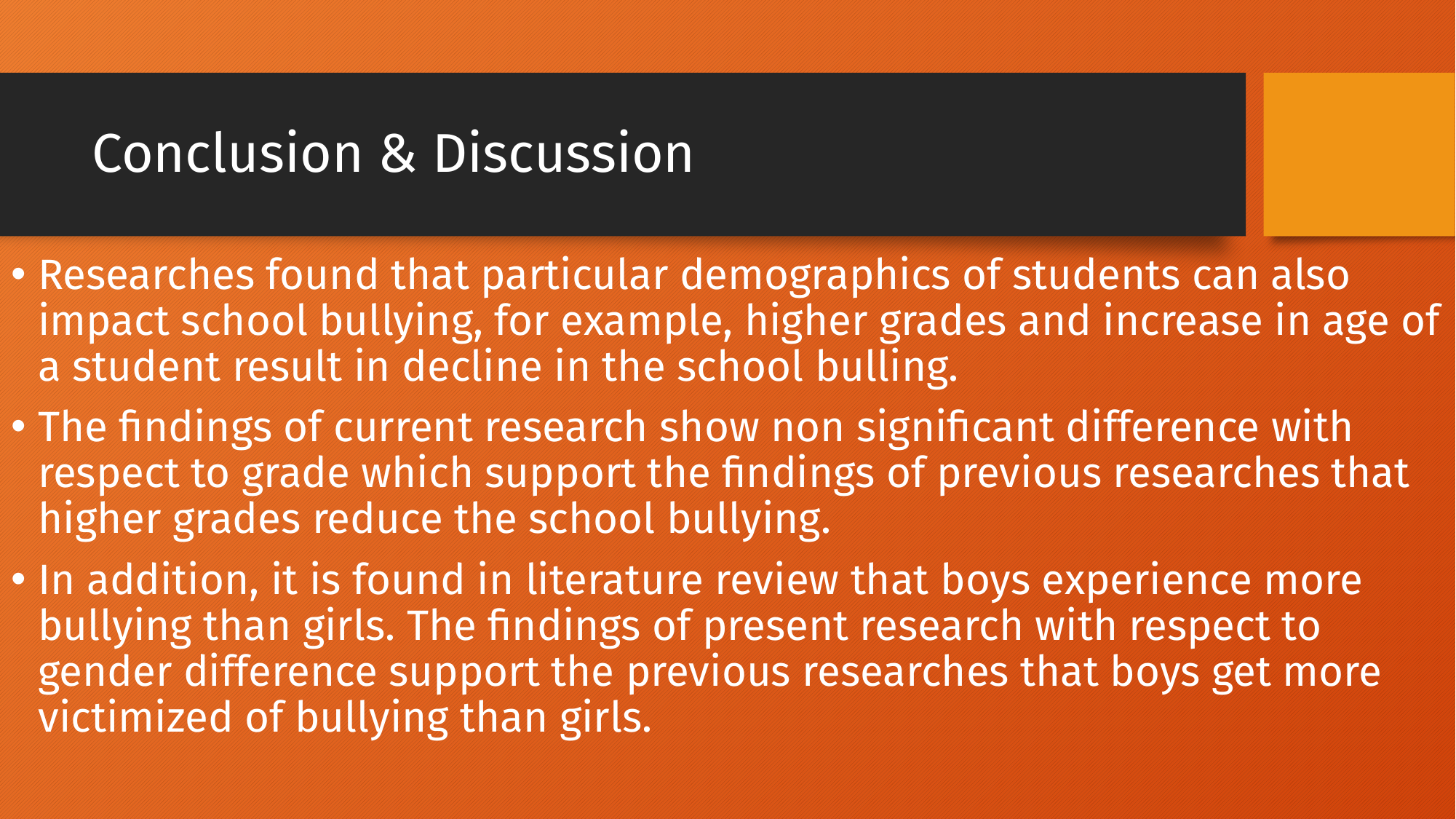

# Conclusion & Discussion
Researches found that particular demographics of students can also impact school bullying, for example, higher grades and increase in age of a student result in decline in the school bulling.
The findings of current research show non significant difference with respect to grade which support the findings of previous researches that higher grades reduce the school bullying.
In addition, it is found in literature review that boys experience more bullying than girls. The findings of present research with respect to gender difference support the previous researches that boys get more victimized of bullying than girls.